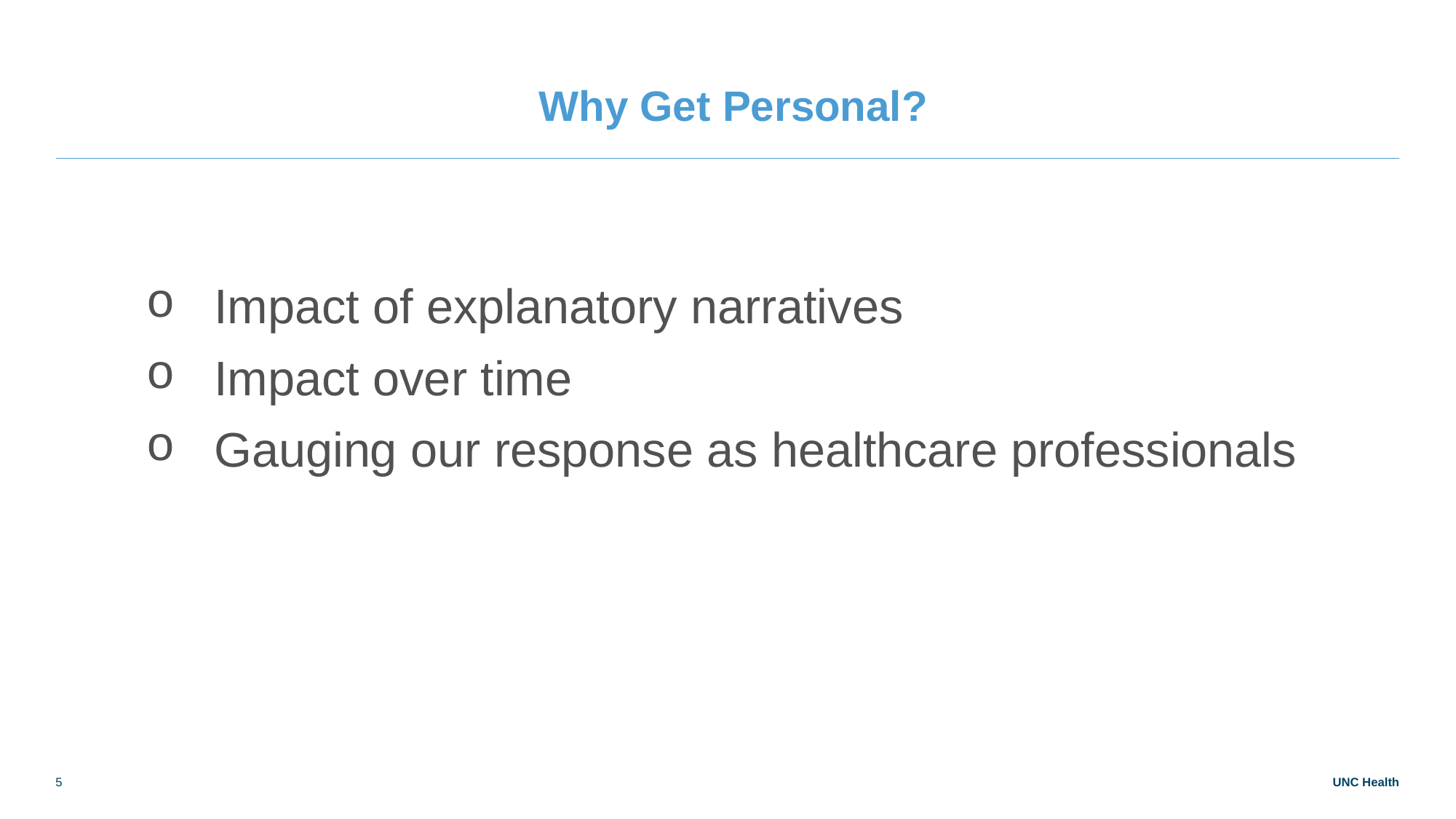

# Why Get Personal?

Impact of explanatory narratives
Impact over time
Gauging our response as healthcare professionals
5